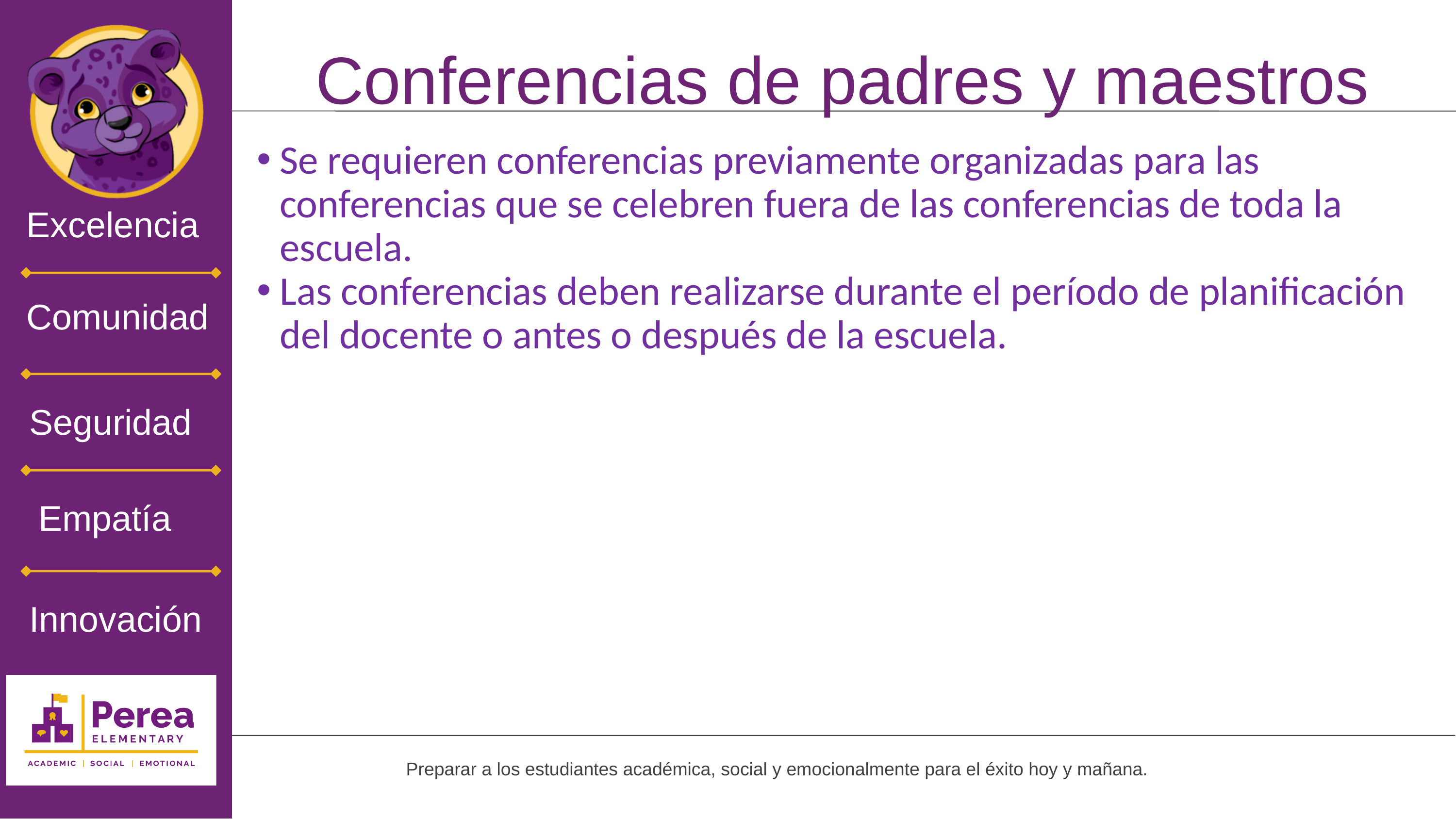

Conferencias de padres y maestros

Se requieren conferencias previamente organizadas para las conferencias que se celebren fuera de las conferencias de toda la escuela.
Las conferencias deben realizarse durante el período de planificación del docente o antes o después de la escuela.

Excelencia

Comunidad

Seguridad

Empatía

Innovación
Defensa de tesis

Preparar a los estudiantes académica, social y emocionalmente para el éxito hoy y mañana.